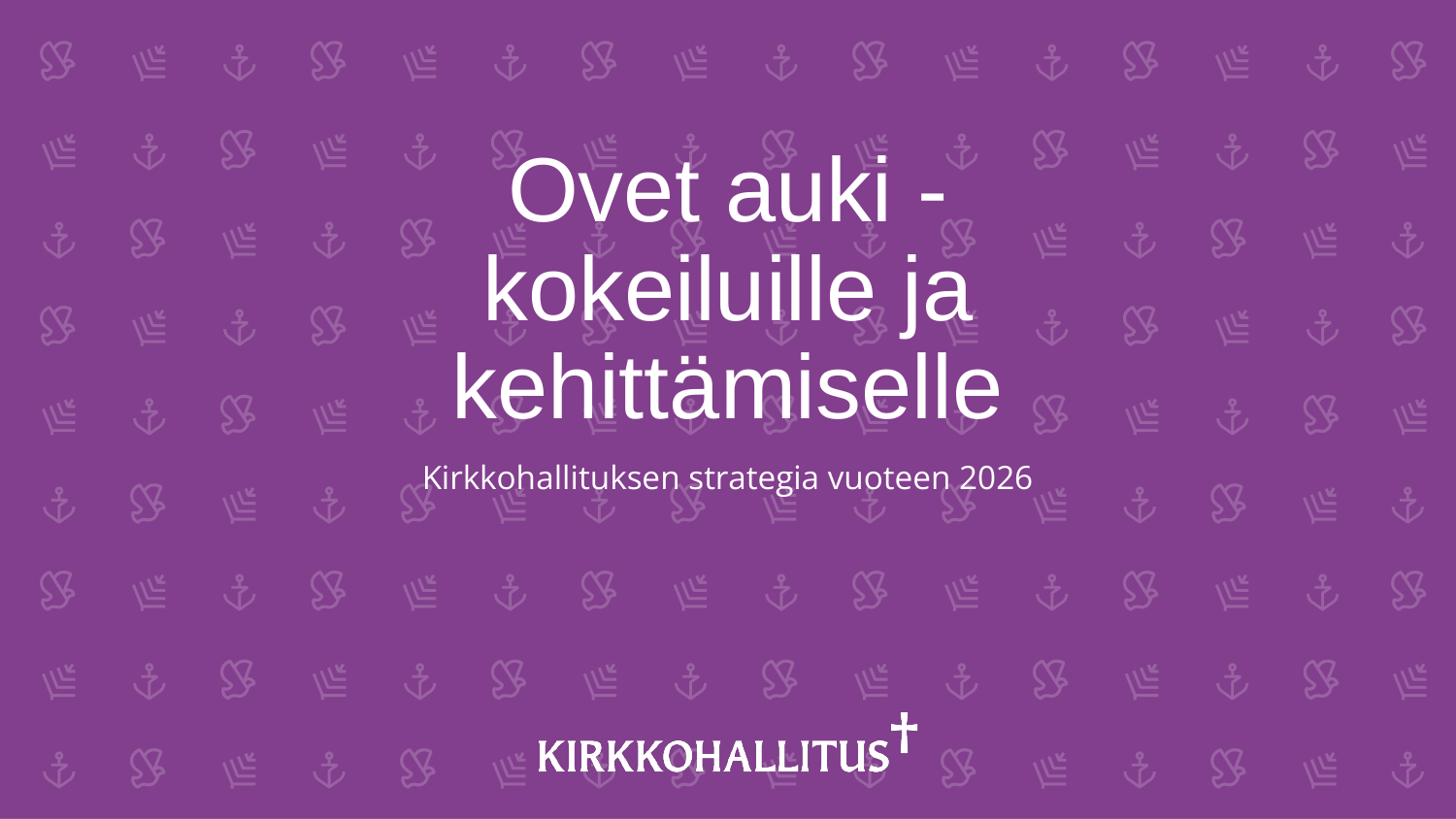

# Ovet auki - kokeiluille ja kehittämiselle
Kirkkohallituksen strategia vuoteen 2026